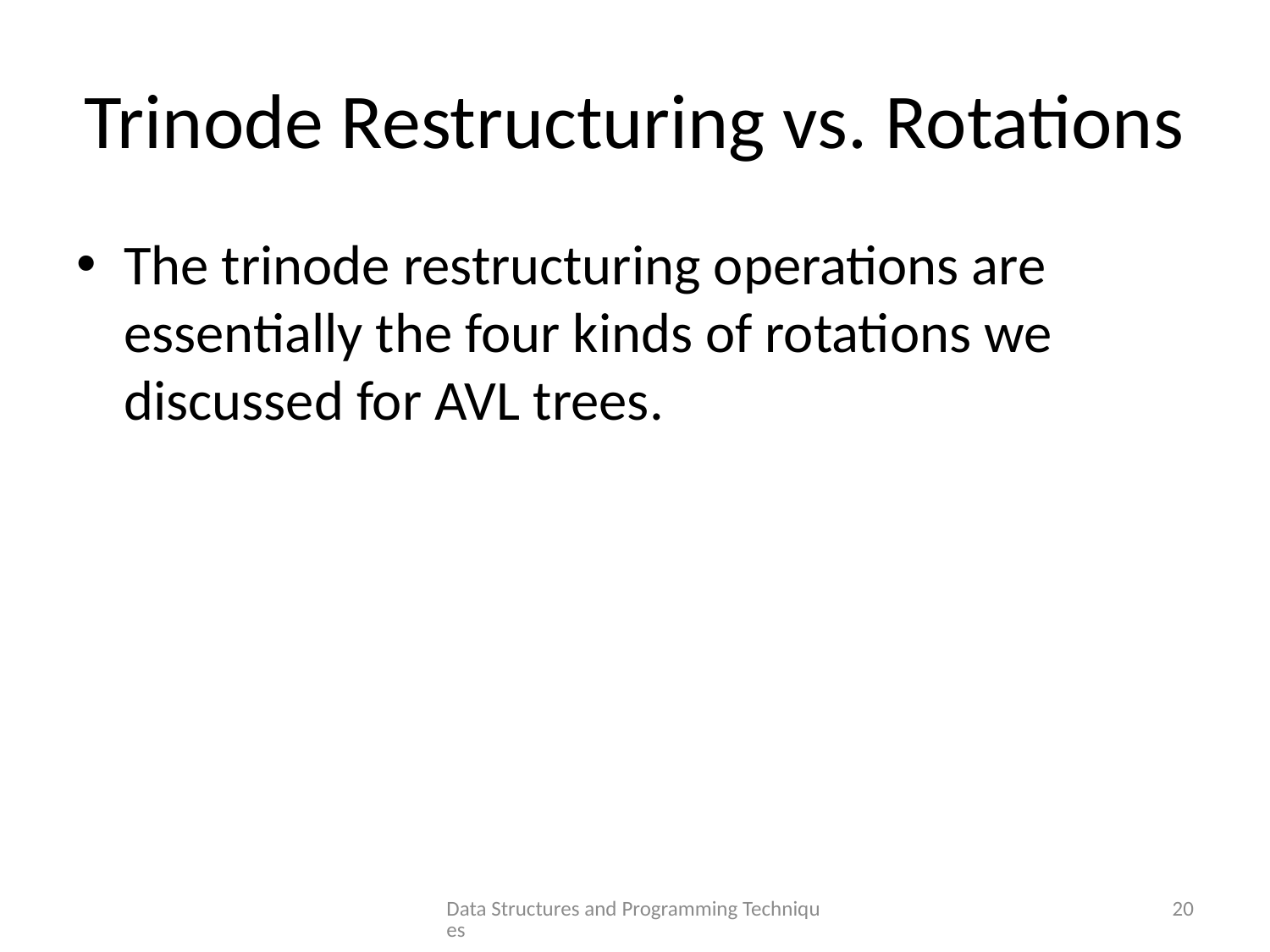

# Trinode Restructuring vs. Rotations
The trinode restructuring operations are essentially the four kinds of rotations we discussed for AVL trees.
Data Structures and Programming Techniques
20